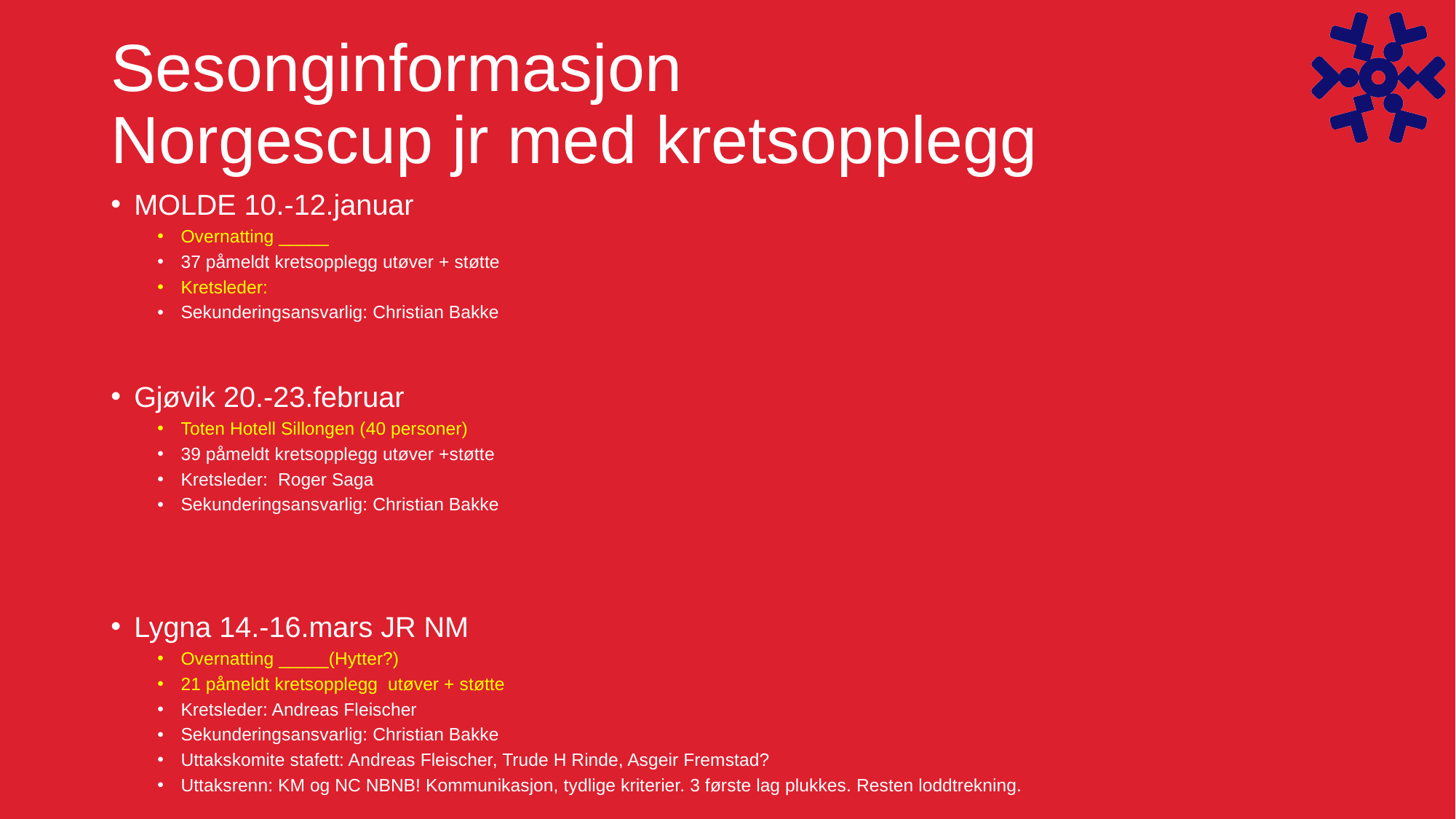

# Sesonginformasjon Norgescup jr med kretsopplegg
MOLDE 10.-12.januar
Overnatting _____
37 påmeldt kretsopplegg utøver + støtte
Kretsleder:
Sekunderingsansvarlig: Christian Bakke

Gjøvik 20.-23.februar
Toten Hotell Sillongen (40 personer)
39 påmeldt kretsopplegg utøver +støtte
Kretsleder:  Roger Saga
Sekunderingsansvarlig: Christian Bakke

Lygna 14.-16.mars JR NM
Overnatting _____(Hytter?)
21 påmeldt kretsopplegg  utøver + støtte
Kretsleder: Andreas Fleischer
Sekunderingsansvarlig: Christian Bakke
Uttakskomite stafett: Andreas Fleischer, Trude H Rinde, Asgeir Fremstad?
Uttaksrenn: KM og NC NBNB! Kommunikasjon, tydlige kriterier. 3 første lag plukkes. Resten loddtrekning.